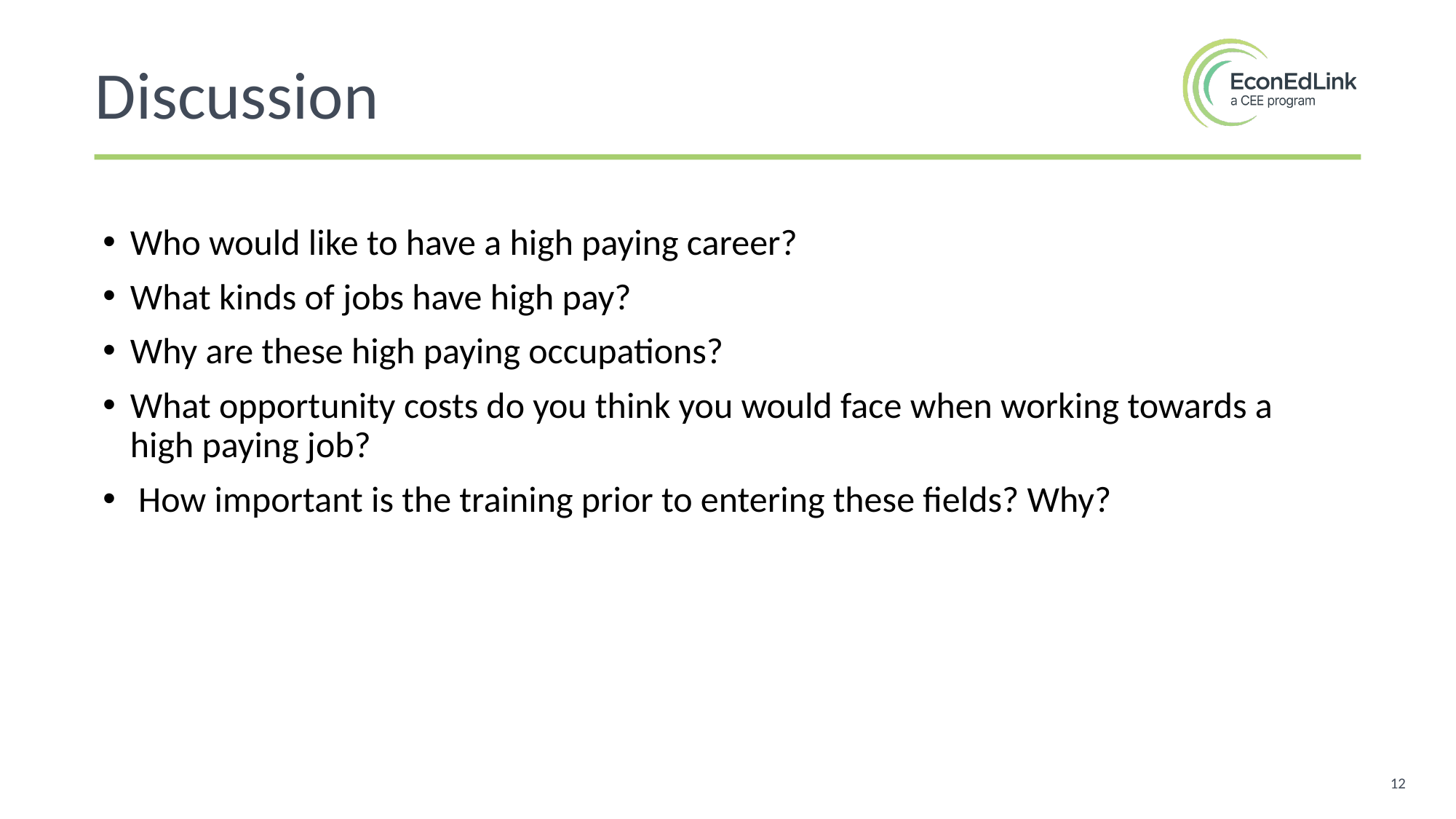

Discussion
Who would like to have a high paying career?
What kinds of jobs have high pay?
Why are these high paying occupations?
What opportunity costs do you think you would face when working towards a high paying job?
 How important is the training prior to entering these fields? Why?

12